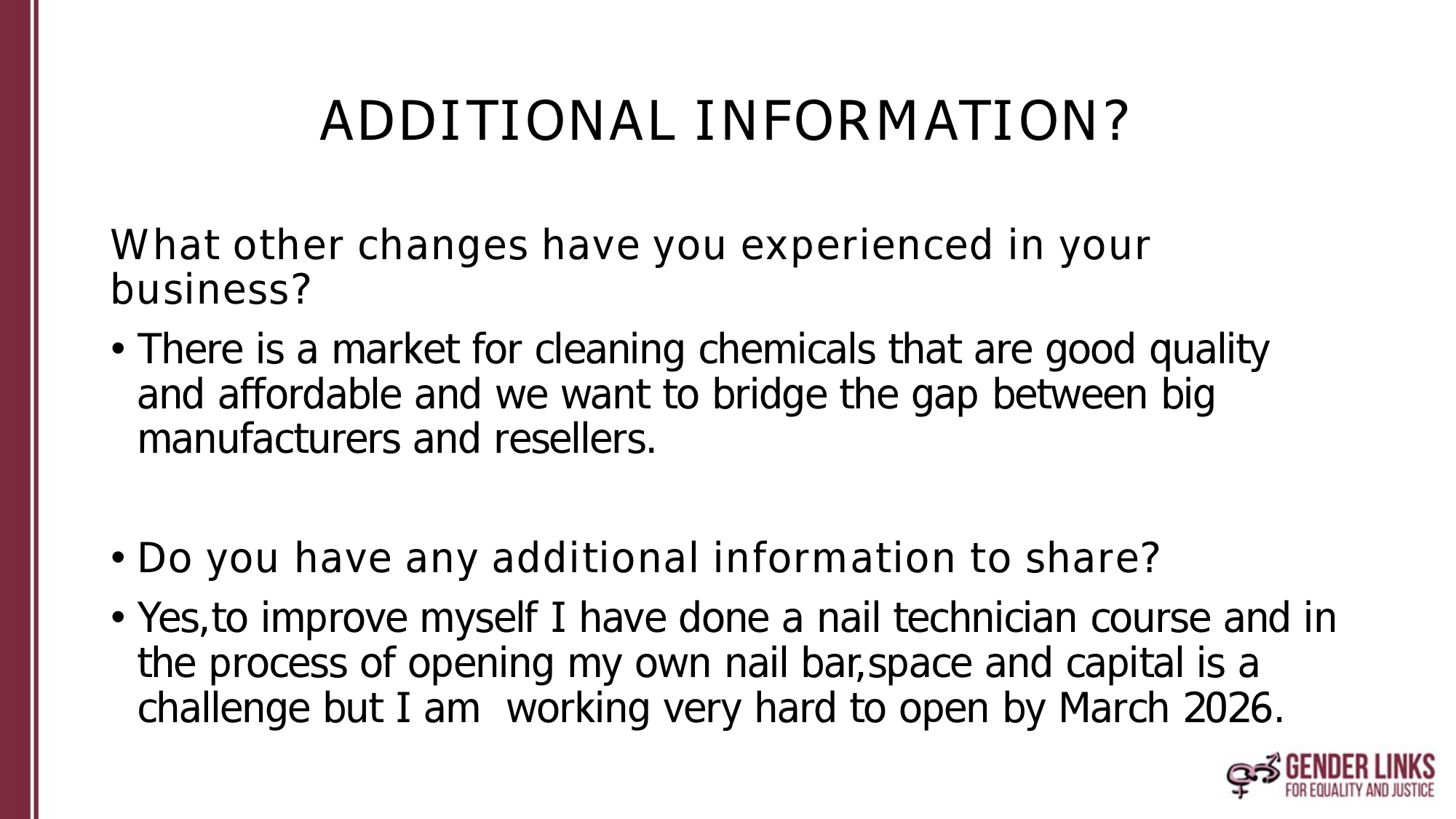

# ADDITIONAL INFORMATION?
What other changes have you experienced in your business?
There is a market for cleaning chemicals that are good quality and affordable and we want to bridge the gap between big manufacturers and resellers.

Do you have any additional information to share?
Yes,to improve myself I have done a nail technician course and in the process of opening my own nail bar,space and capital is a challenge but I am  working very hard to open by March 2026.